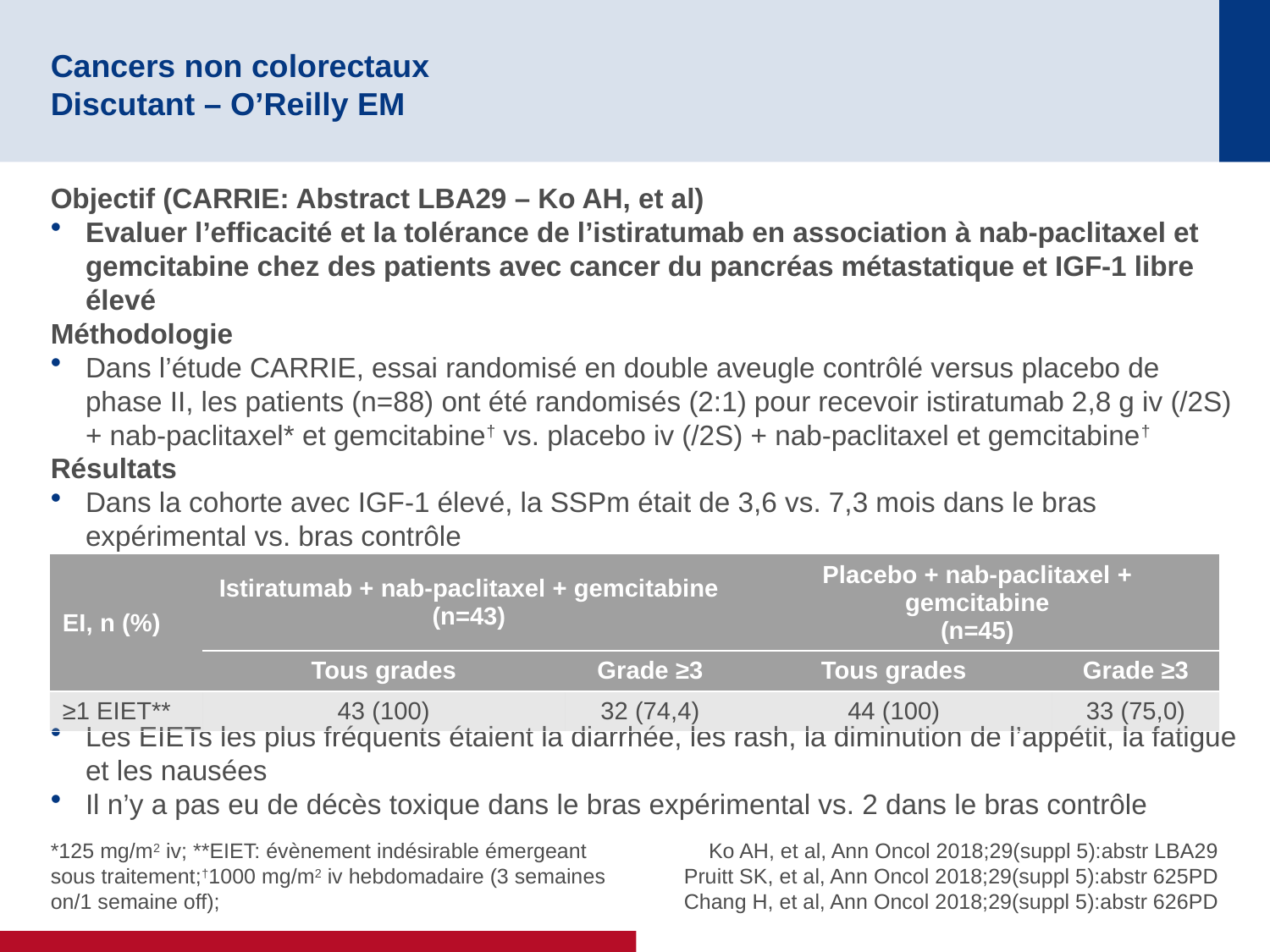

# Cancers non colorectaux Discutant – O’Reilly EM
Objectif (CARRIE: Abstract LBA29 – Ko AH, et al)
Evaluer l’efficacité et la tolérance de l’istiratumab en association à nab-paclitaxel et gemcitabine chez des patients avec cancer du pancréas métastatique et IGF-1 libre élevé
Méthodologie
Dans l’étude CARRIE, essai randomisé en double aveugle contrôlé versus placebo de phase II, les patients (n=88) ont été randomisés (2:1) pour recevoir istiratumab 2,8 g iv (/2S) + nab-paclitaxel* et gemcitabine† vs. placebo iv (/2S) + nab-paclitaxel et gemcitabine†
Résultats
Dans la cohorte avec IGF-1 élevé, la SSPm était de 3,6 vs. 7,3 mois dans le bras expérimental vs. bras contrôle

Les EIETs les plus fréquents étaient la diarrhée, les rash, la diminution de l’appétit, la fatigue et les nausées
Il n’y a pas eu de décès toxique dans le bras expérimental vs. 2 dans le bras contrôle
| EI, n (%) | Istiratumab + nab-paclitaxel + gemcitabine (n=43) |  | Placebo + nab-paclitaxel + gemcitabine (n=45) |  |
| --- | --- | --- | --- | --- |
|  | Tous grades | Grade ≥3 | Tous grades | Grade ≥3 |
| ≥1 EIET\*\* | 43 (100) | 32 (74,4) | 44 (100) | 33 (75,0) |
*125 mg/m2 iv; **EIET: évènement indésirable émergeant sous traitement;†1000 mg/m2 iv hebdomadaire (3 semaines on/1 semaine off);
Ko AH, et al, Ann Oncol 2018;29(suppl 5):abstr LBA29
Pruitt SK, et al, Ann Oncol 2018;29(suppl 5):abstr 625PD
Chang H, et al, Ann Oncol 2018;29(suppl 5):abstr 626PD